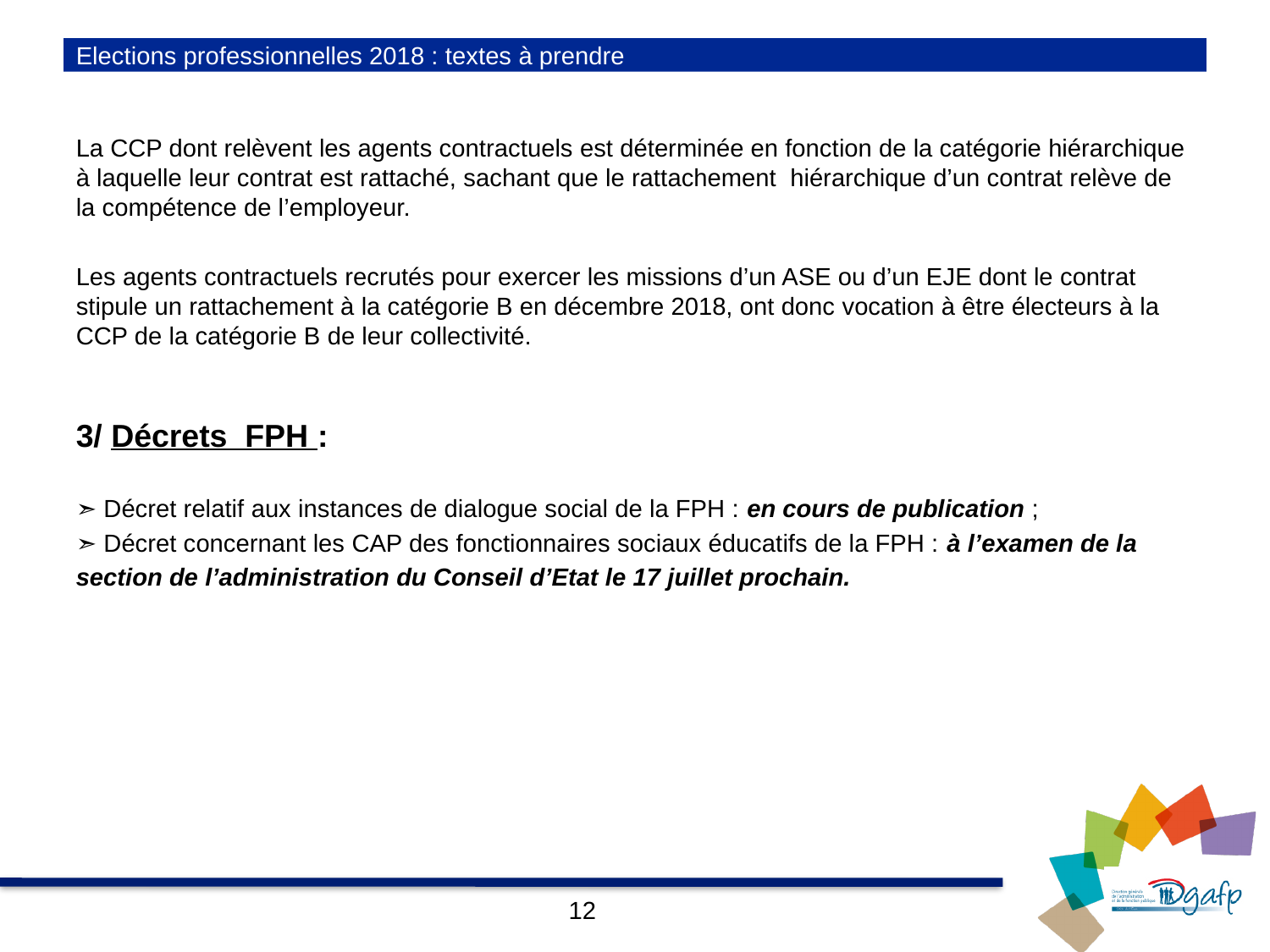

# Elections professionnelles 2018 : textes à prendre

La CCP dont relèvent les agents contractuels est déterminée en fonction de la catégorie hiérarchique à laquelle leur contrat est rattaché, sachant que le rattachement  hiérarchique d’un contrat relève de la compétence de l’employeur.

Les agents contractuels recrutés pour exercer les missions d’un ASE ou d’un EJE dont le contrat stipule un rattachement à la catégorie B en décembre 2018, ont donc vocation à être électeurs à la CCP de la catégorie B de leur collectivité.

3/ Décrets  FPH :

➣ Décret relatif aux instances de dialogue social de la FPH : en cours de publication ;
➣ Décret concernant les CAP des fonctionnaires sociaux éducatifs de la FPH : à l’examen de la
section de l’administration du Conseil d’Etat le 17 juillet prochain.

12